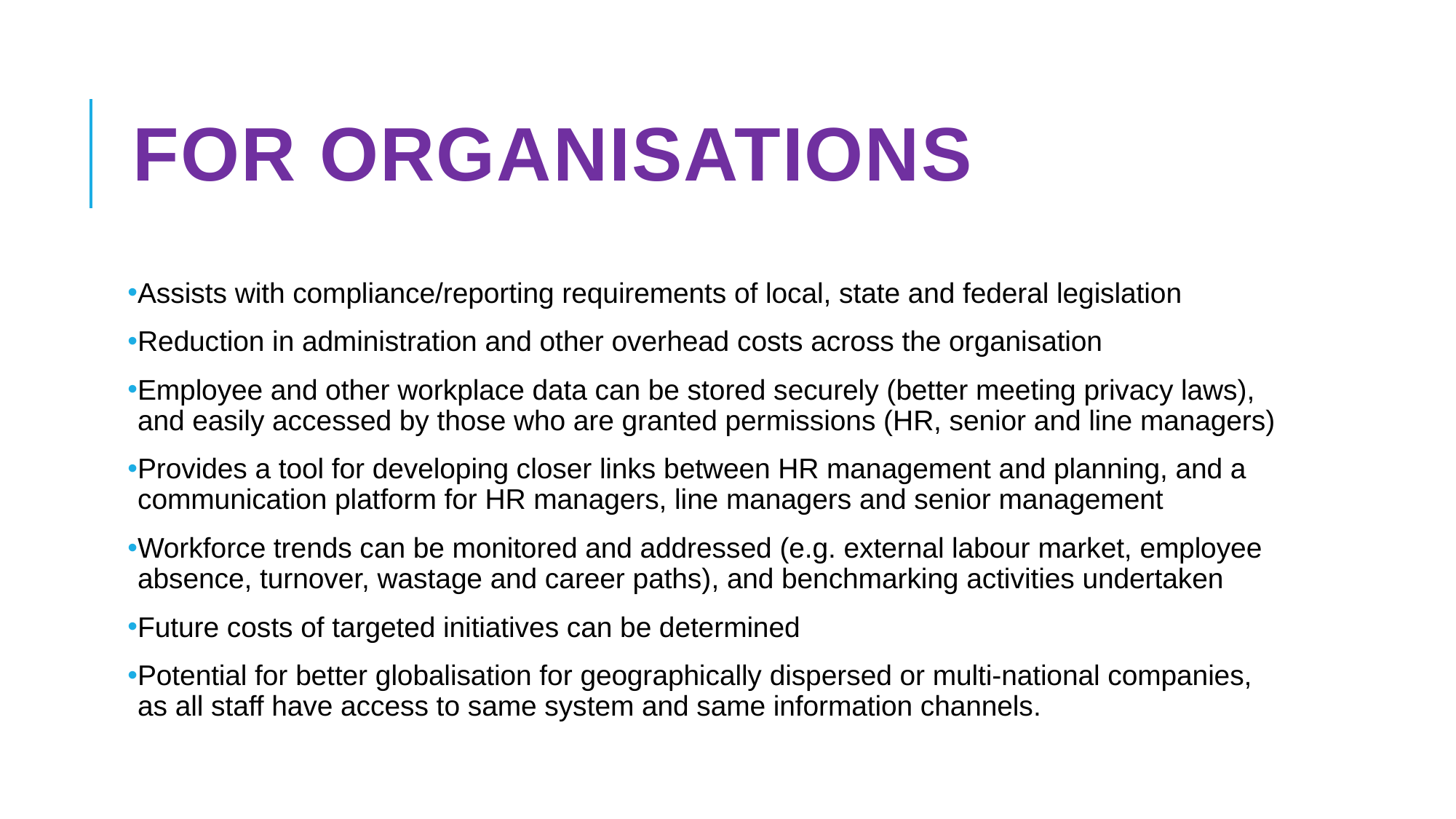

# FOR ORGANISATIONS
Assists with compliance/reporting requirements of local, state and federal legislation
Reduction in administration and other overhead costs across the organisation
Employee and other workplace data can be stored securely (better meeting privacy laws), and easily accessed by those who are granted permissions (HR, senior and line managers)
Provides a tool for developing closer links between HR management and planning, and a communication platform for HR managers, line managers and senior management
Workforce trends can be monitored and addressed (e.g. external labour market, employee absence, turnover, wastage and career paths), and benchmarking activities undertaken
Future costs of targeted initiatives can be determined
Potential for better globalisation for geographically dispersed or multi-national companies, as all staff have access to same system and same information channels.